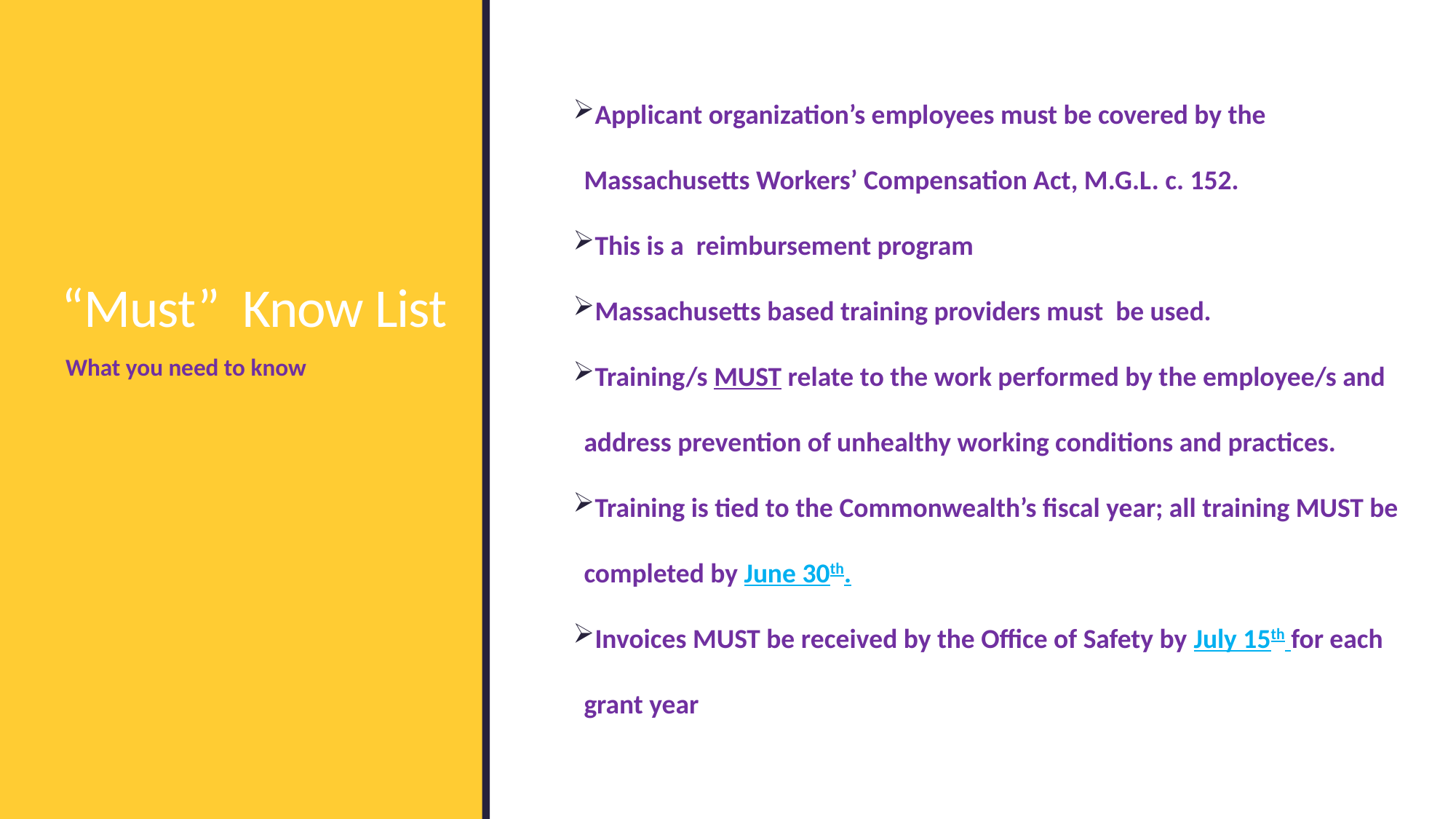

Applicant organization’s employees must be covered by the Massachusetts Workers’ Compensation Act, M.G.L. c. 152.
This is a  reimbursement program
Massachusetts based training providers must  be used.
Training/s MUST relate to the work performed by the employee/s and address prevention of unhealthy working conditions and practices.
Training is tied to the Commonwealth’s fiscal year; all training MUST be completed by June 30th.
Invoices MUST be received by the Office of Safety by July 15th for each grant year
# “Must”  Know List
What you need to know